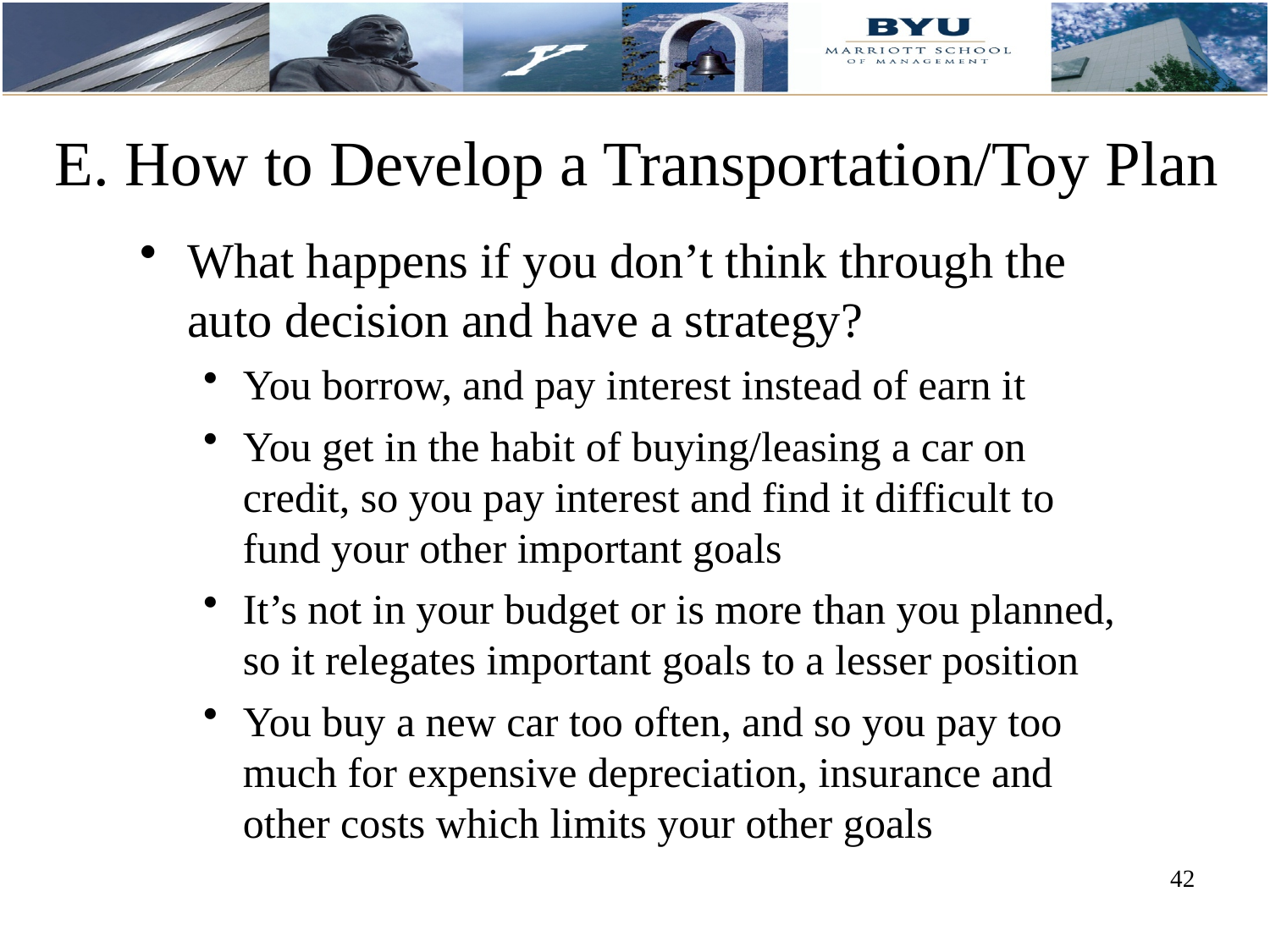

# E. How to Develop a Transportation/Toy Plan
What happens if you don’t think through the auto decision and have a strategy?
You borrow, and pay interest instead of earn it
You get in the habit of buying/leasing a car on credit, so you pay interest and find it difficult to fund your other important goals
It’s not in your budget or is more than you planned, so it relegates important goals to a lesser position
You buy a new car too often, and so you pay too much for expensive depreciation, insurance and other costs which limits your other goals